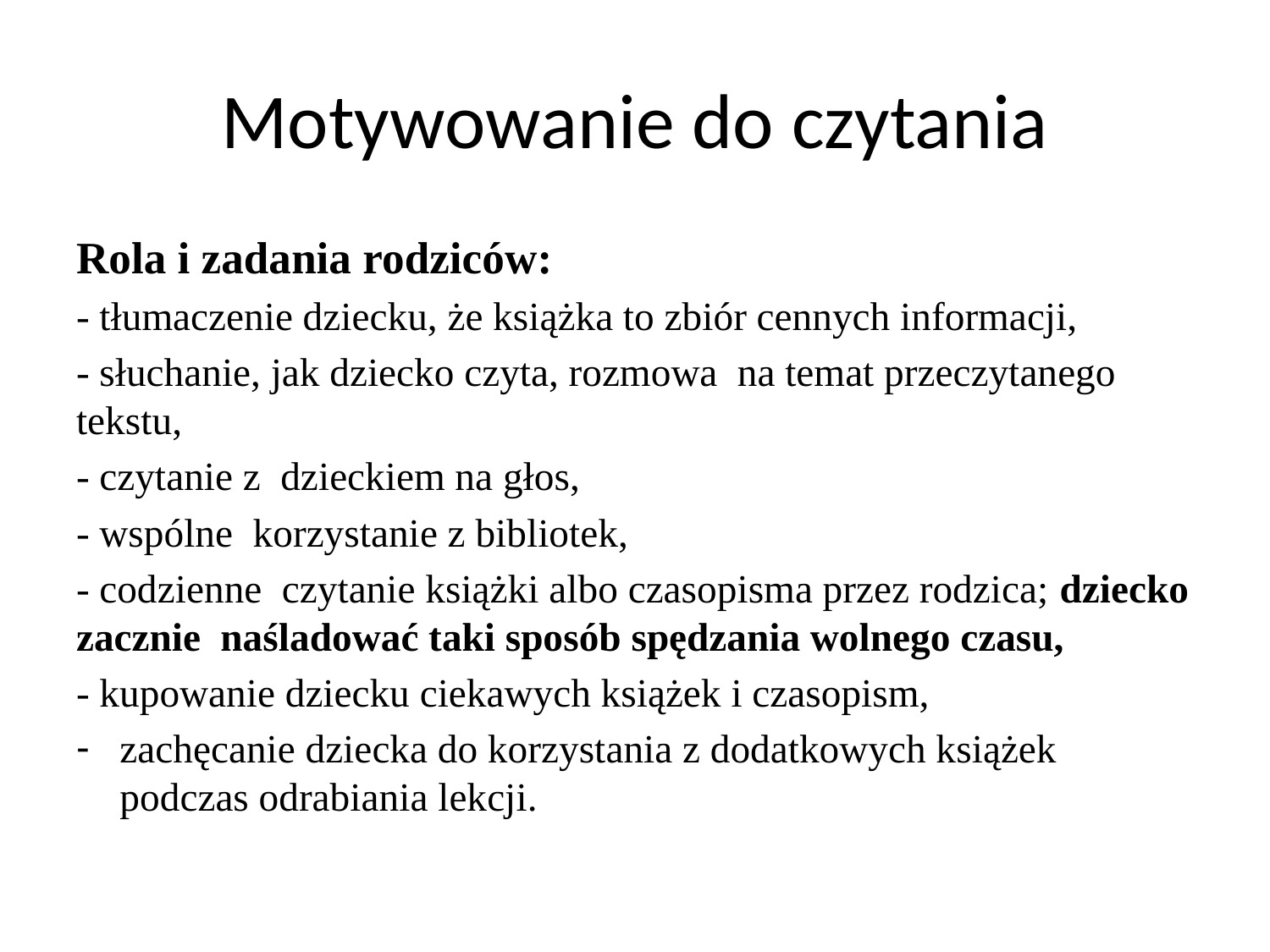

# Motywowanie do czytania
Rola i zadania rodziców:
- tłumaczenie dziecku, że książka to zbiór cennych informacji,
- słuchanie, jak dziecko czyta, rozmowa  na temat przeczytanego tekstu,
- czytanie z  dzieckiem na głos,
- wspólne  korzystanie z bibliotek,
- codzienne  czytanie książki albo czasopisma przez rodzica; dziecko zacznie  naśladować taki sposób spędzania wolnego czasu,
- kupowanie dziecku ciekawych książek i czasopism,
zachęcanie dziecka do korzystania z dodatkowych książek podczas odrabiania lekcji.